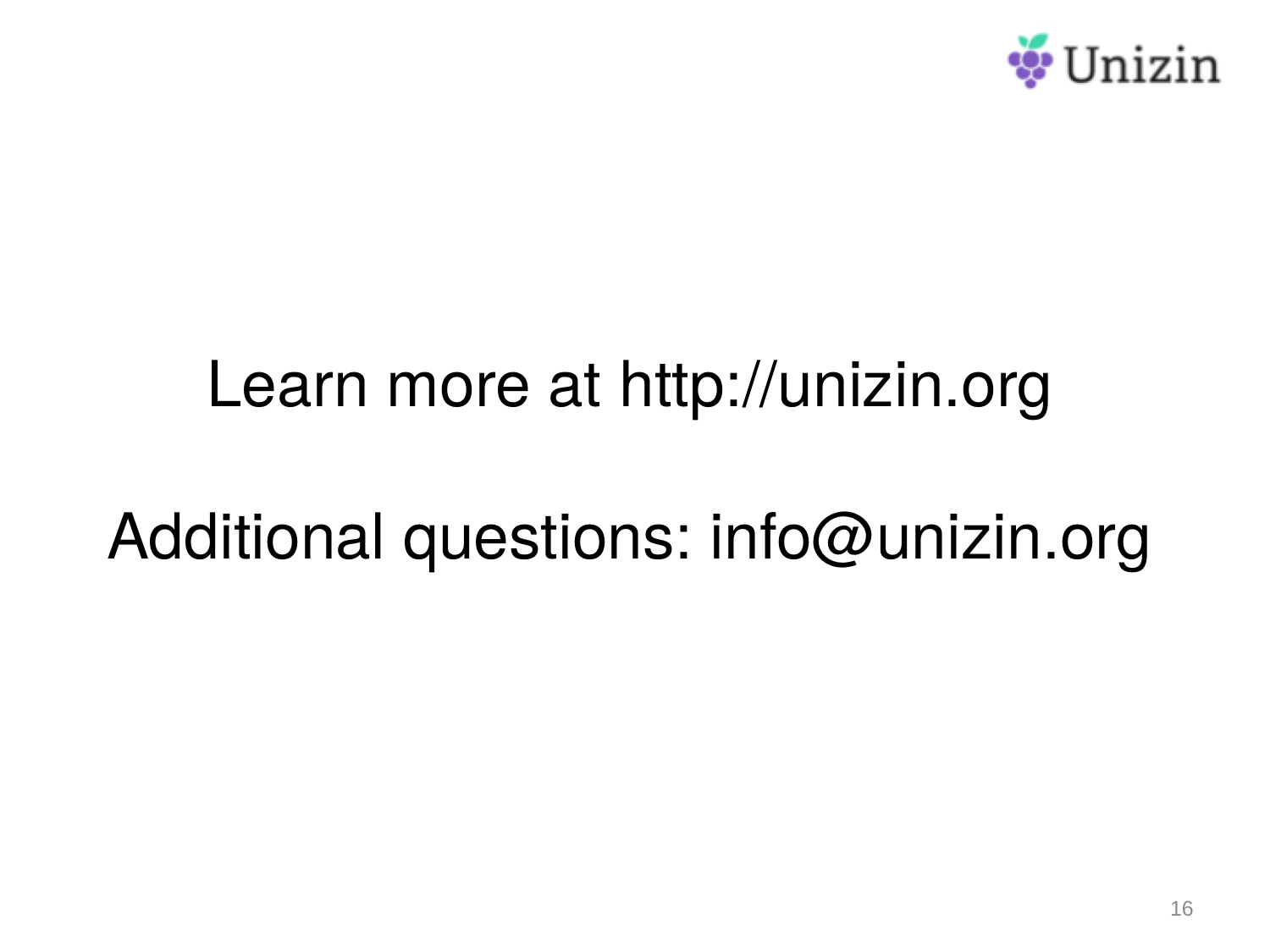

Learn more at http://unizin.org

Additional questions: info@unizin.org
16